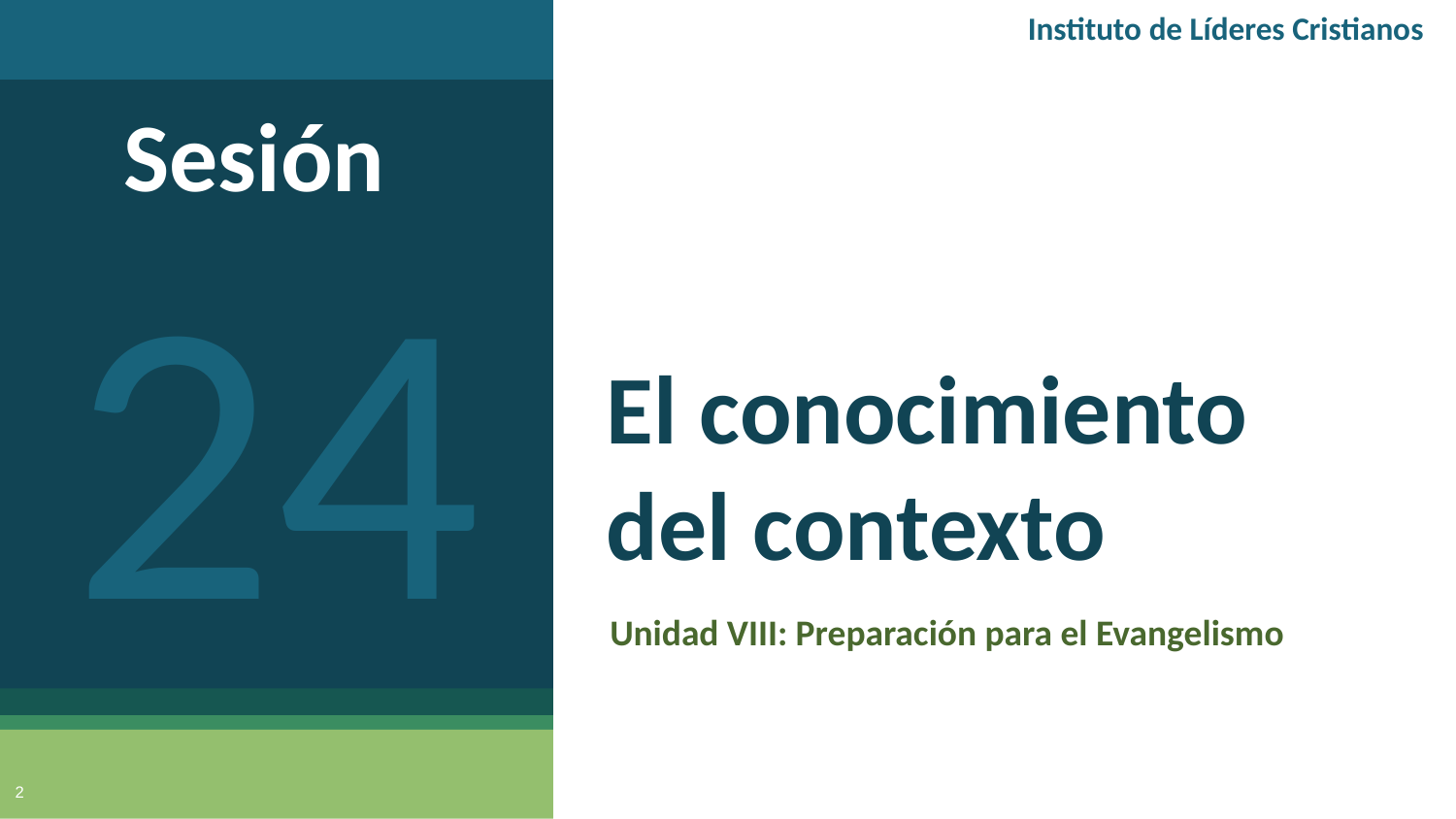

Instituto de Líderes Cristianos

Sesión
24
# El conocimiento del contexto
Unidad VIII: Preparación para el Evangelismo
2